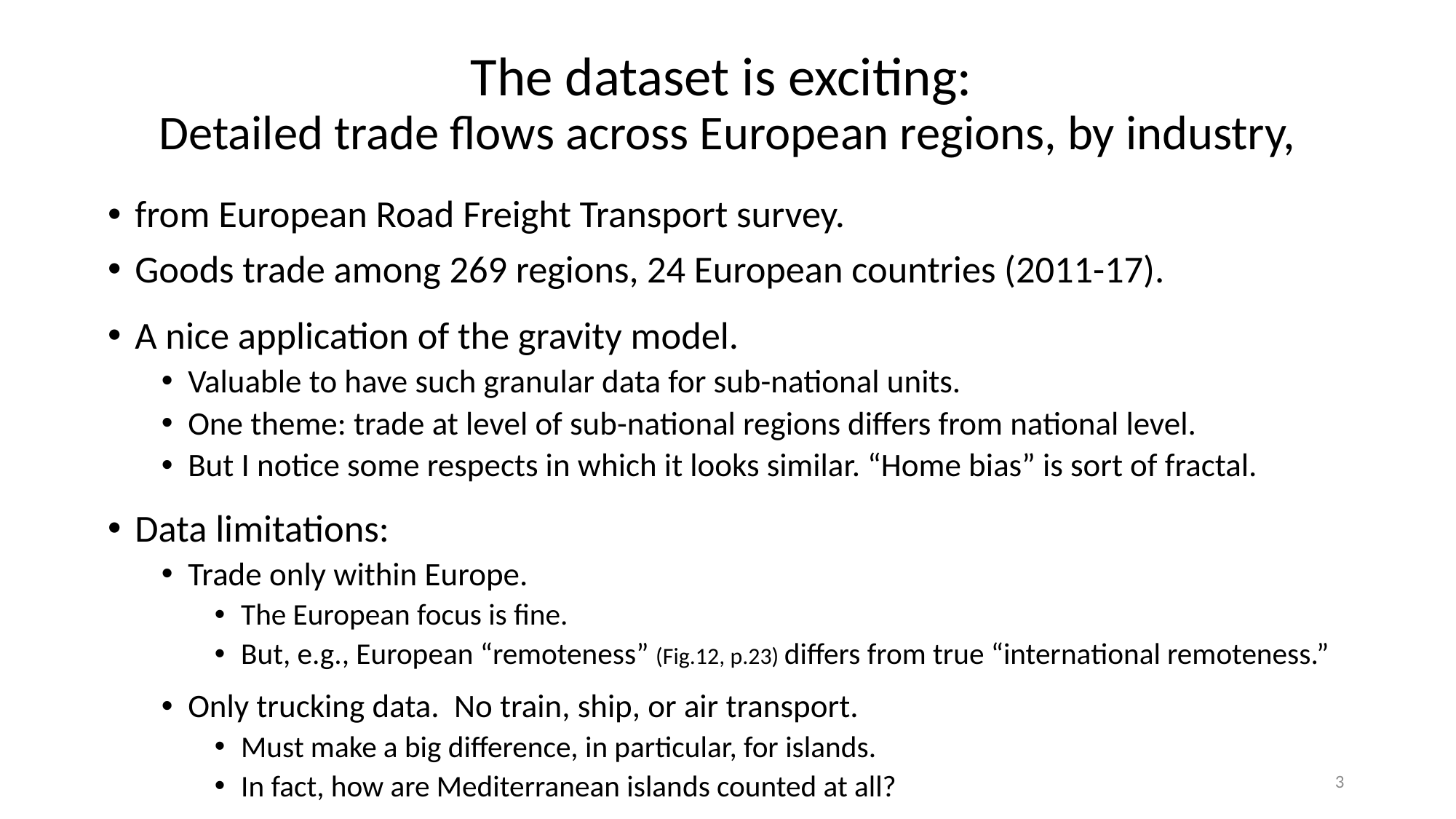

# The dataset is exciting: Detailed trade flows across European regions, by industry,
from European Road Freight Transport survey.
Goods trade among 269 regions, 24 European countries (2011-17).
A nice application of the gravity model.
Valuable to have such granular data for sub-national units.
One theme: trade at level of sub-national regions differs from national level.
But I notice some respects in which it looks similar. “Home bias” is sort of fractal.
Data limitations:
Trade only within Europe.
The European focus is fine.
But, e.g., European “remoteness” (Fig.12, p.23) differs from true “international remoteness.”
Only trucking data.  No train, ship, or air transport.
Must make a big difference, in particular, for islands.
In fact, how are Mediterranean islands counted at all?
3